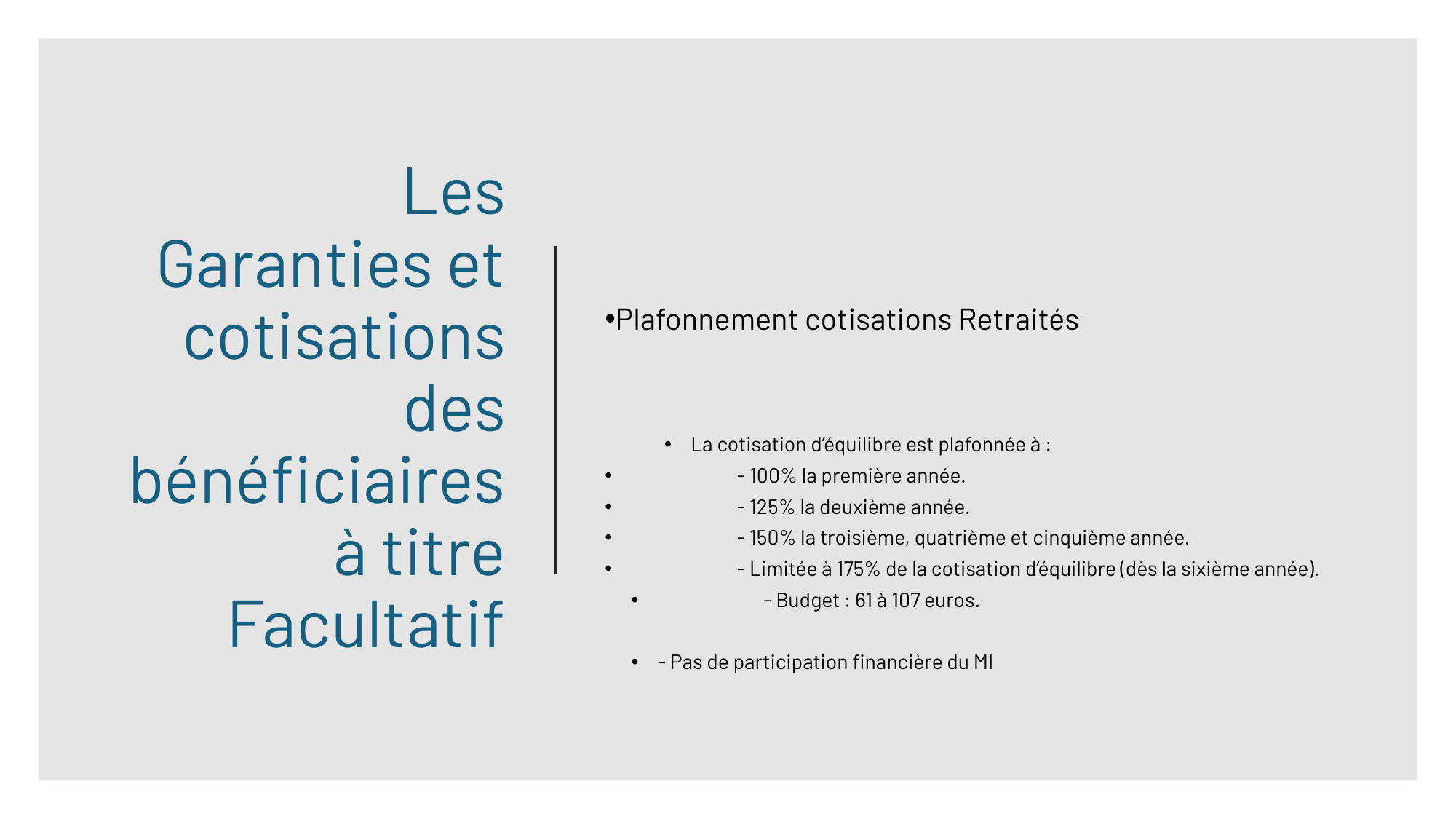

# Les Garanties et cotisations des bénéficiaires à titre Facultatif
Plafonnement cotisations Retraités

La cotisation d’équilibre est plafonnée à :
	- 100% la première année.
	- 125% la deuxième année.
	- 150% la troisième, quatrième et cinquième année.
	- Limitée à 175% de la cotisation d’équilibre (dès la sixième année).
	- Budget : 61 à 107 euros.

- Pas de participation financière du MI